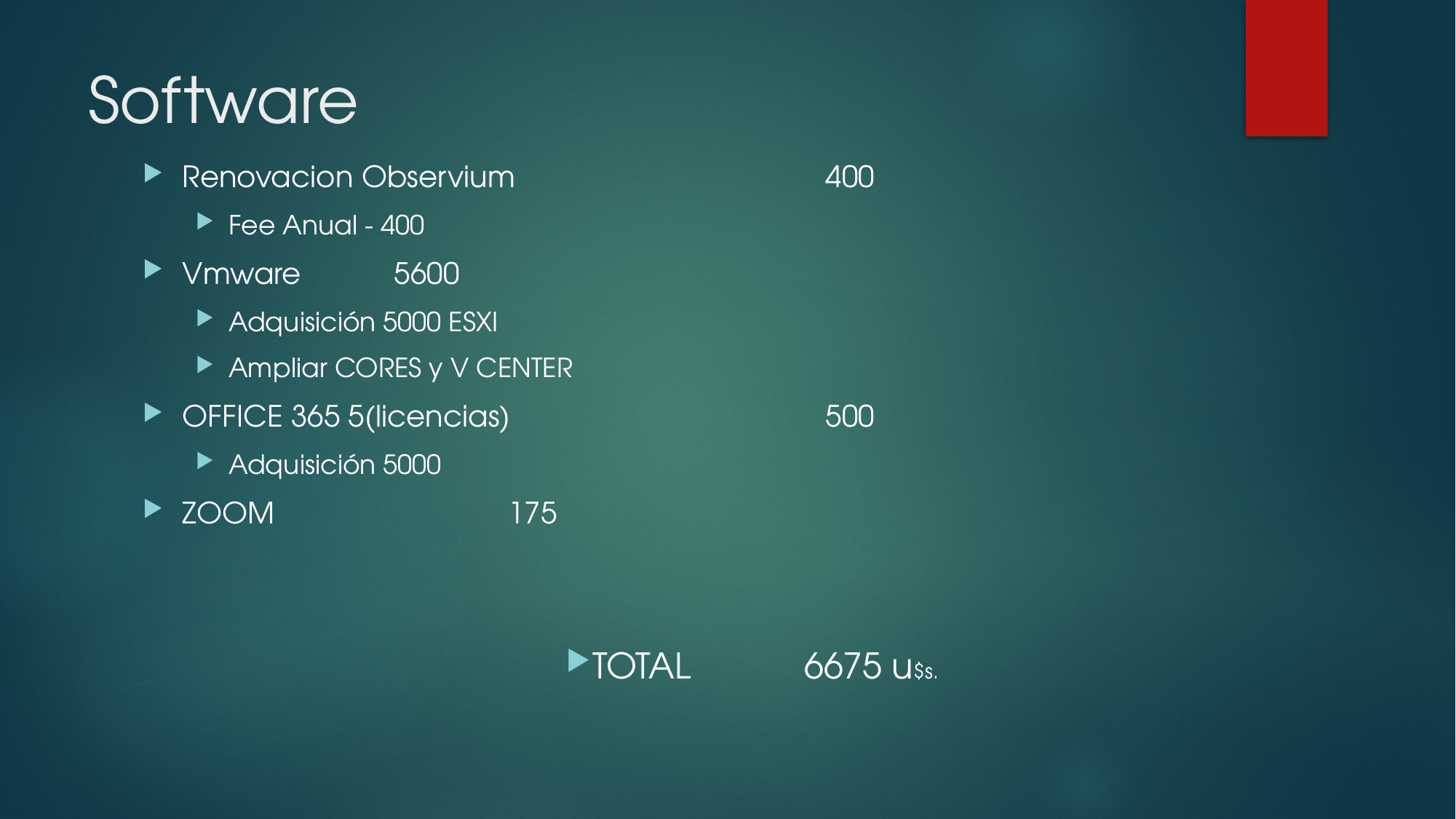

# Software
Renovacion Observium					  	 	 400
Fee Anual - 400
Vmware											5600
Adquisición 5000 ESXI
Ampliar CORES y V CENTER
OFFICE 365 5(licencias)					  		 	 500
Adquisición 5000
ZOOM							  				 	 175

TOTAL  				6675 u$s.